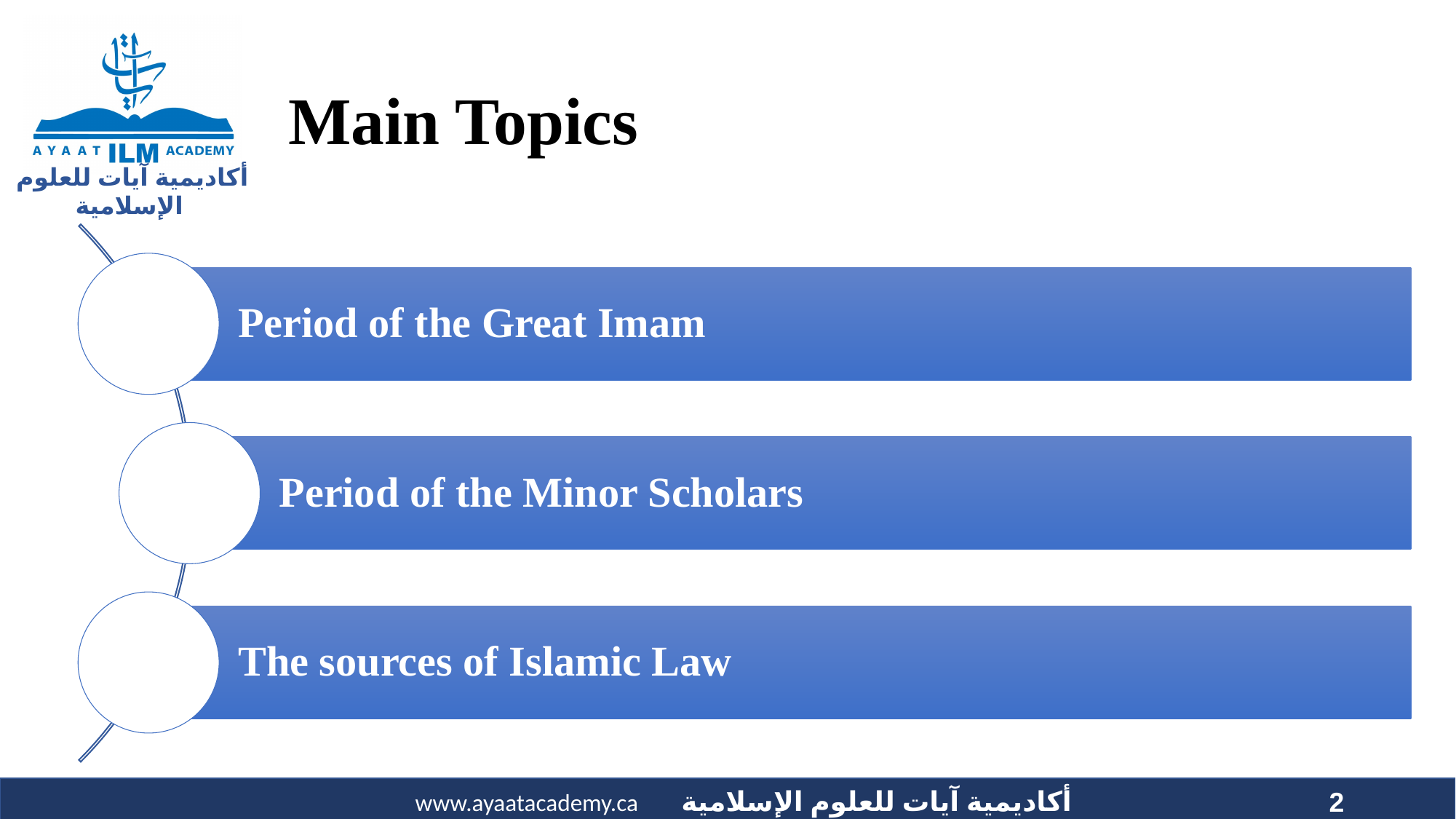

# Main Topics
Period of the Great Imam
Period of the Minor Scholars
The sources of Islamic Law
2